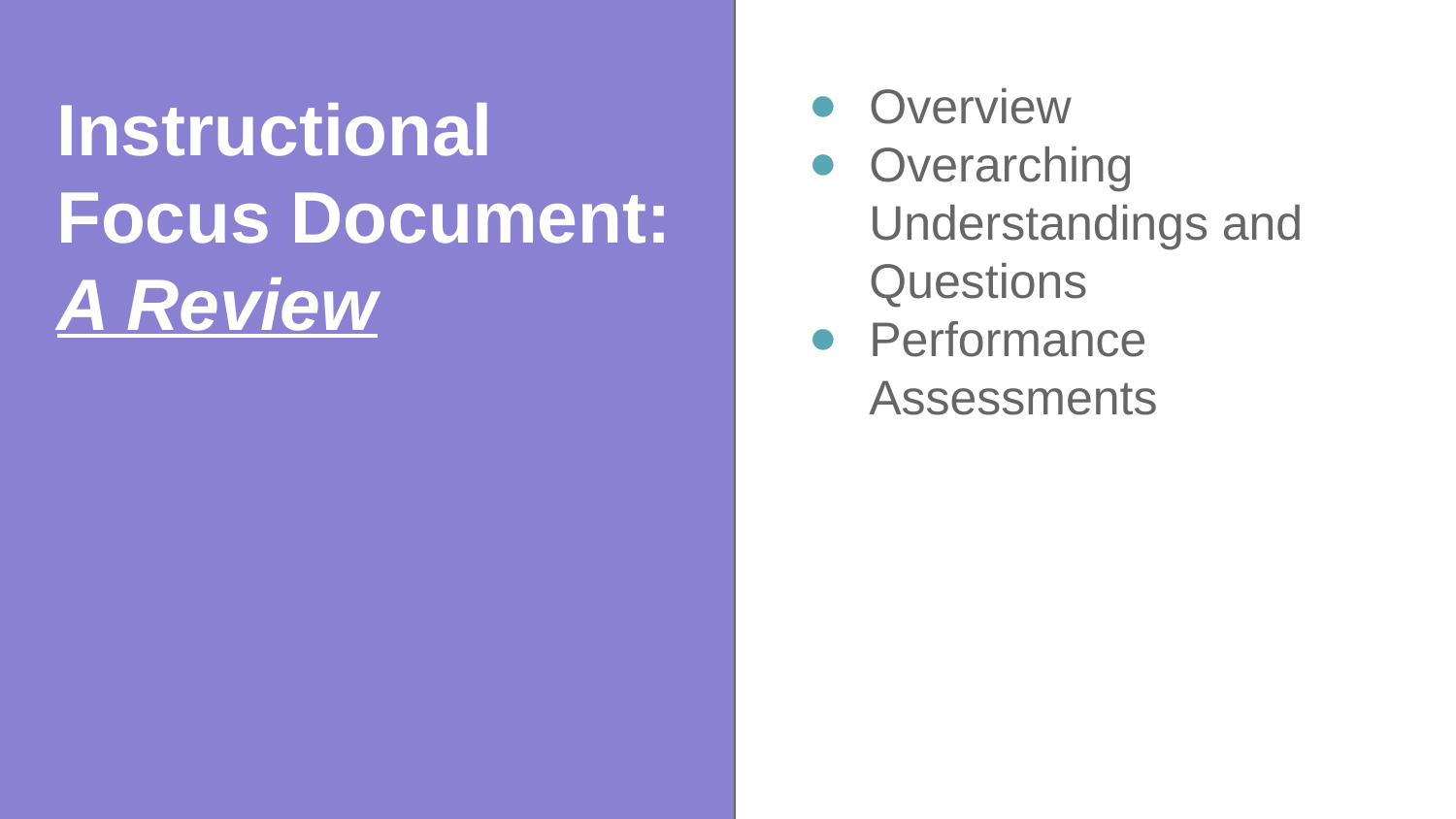

Overview
Overarching Understandings and Questions
Performance Assessments
# Instructional Focus Document: A Review